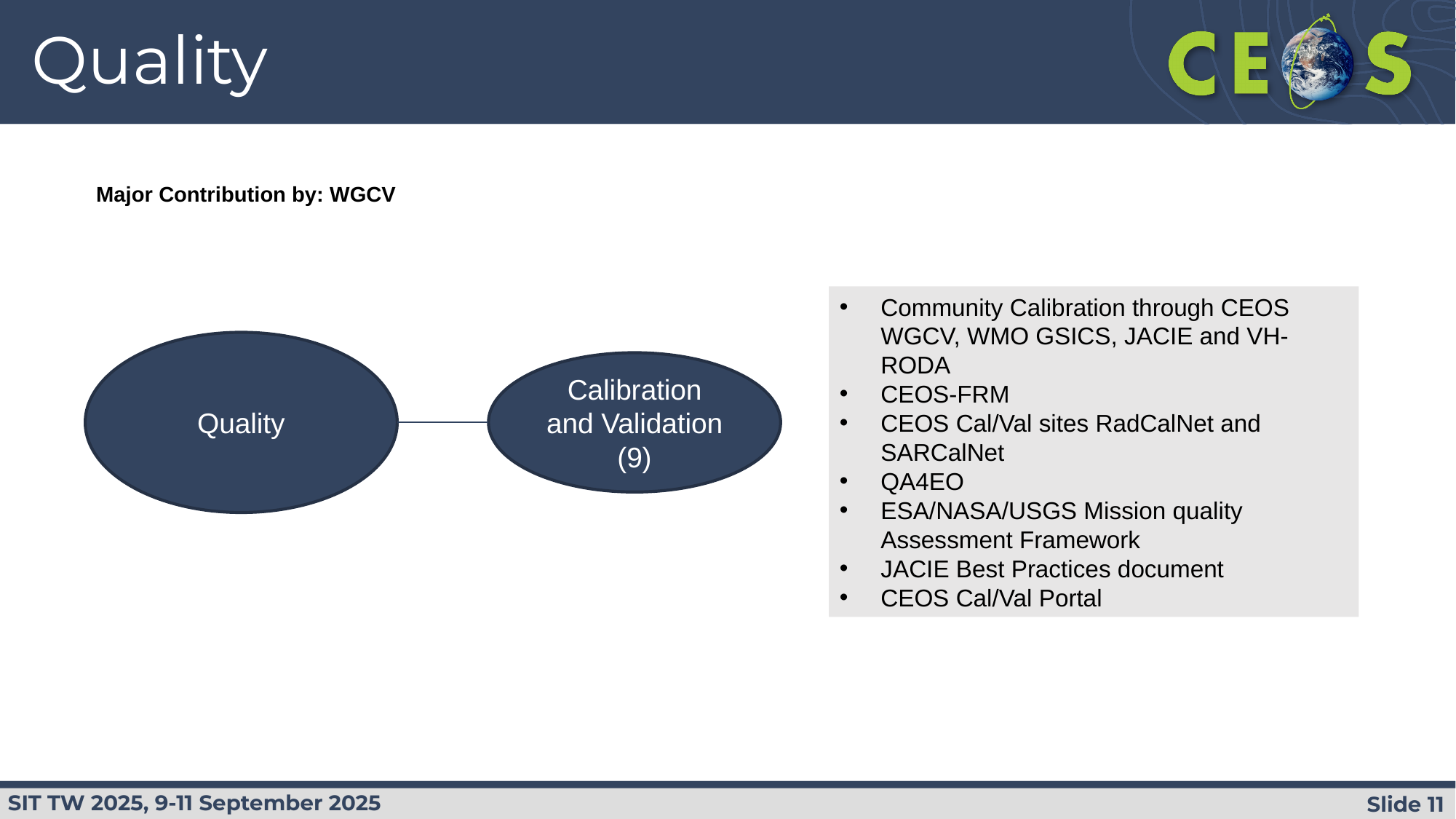

# Quality
Major Contribution by: WGCV
Community Calibration through CEOS WGCV, WMO GSICS, JACIE and VH-RODA
CEOS-FRM
CEOS Cal/Val sites RadCalNet and SARCalNet
QA4EO
ESA/NASA/USGS Mission quality Assessment Framework
JACIE Best Practices document
CEOS Cal/Val Portal
Quality
Calibration and Validation (9)